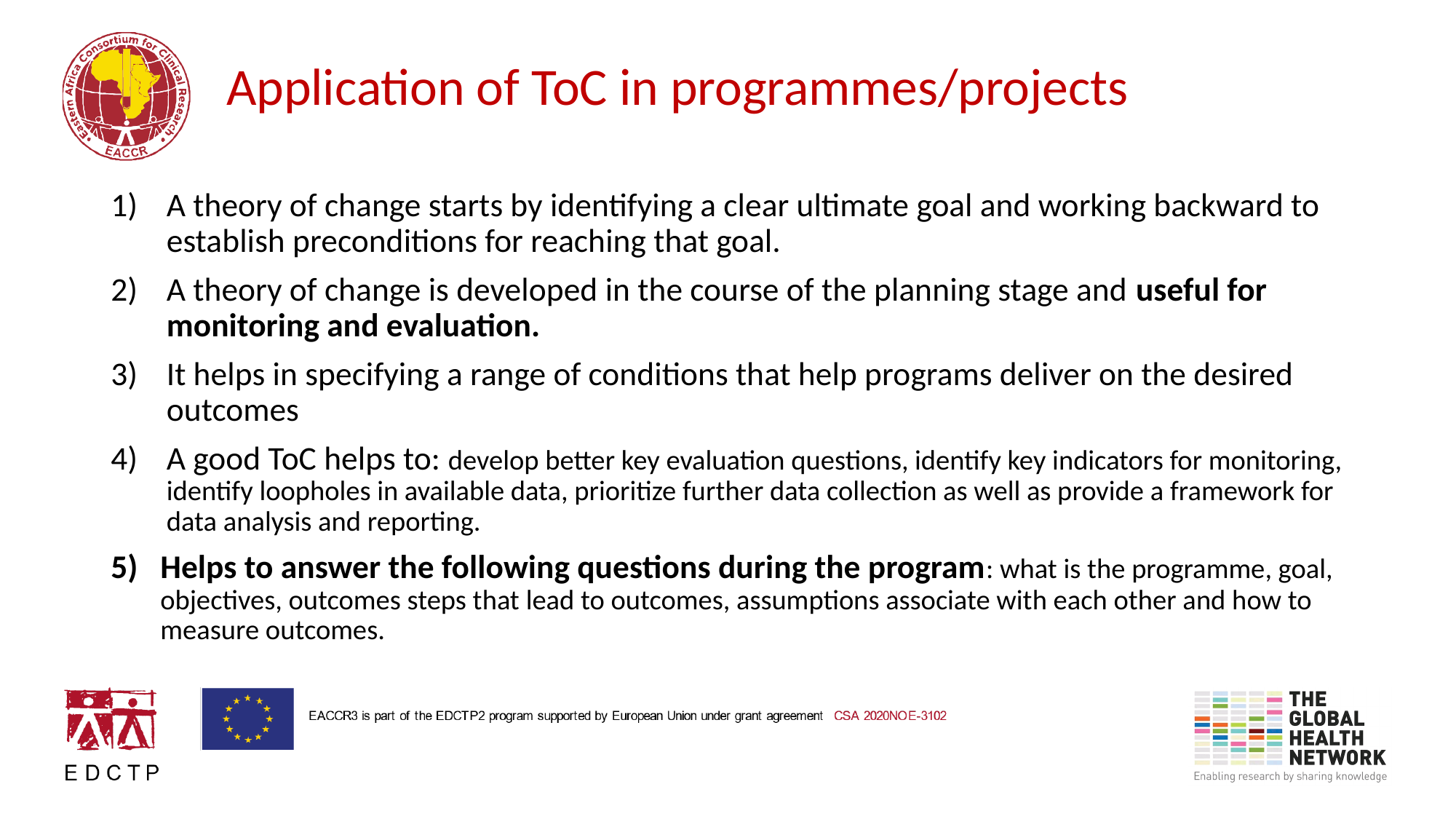

# Application of ToC in programmes/projects
A theory of change starts by identifying a clear ultimate goal and working backward to establish preconditions for reaching that goal.
A theory of change is developed in the course of the planning stage and useful for monitoring and evaluation.
It helps in specifying a range of conditions that help programs deliver on the desired outcomes
A good ToC helps to: develop better key evaluation questions, identify key indicators for monitoring, identify loopholes in available data, prioritize further data collection as well as provide a framework for data analysis and reporting.
Helps to answer the following questions during the program: what is the programme, goal, objectives, outcomes steps that lead to outcomes, assumptions associate with each other and how to measure outcomes.